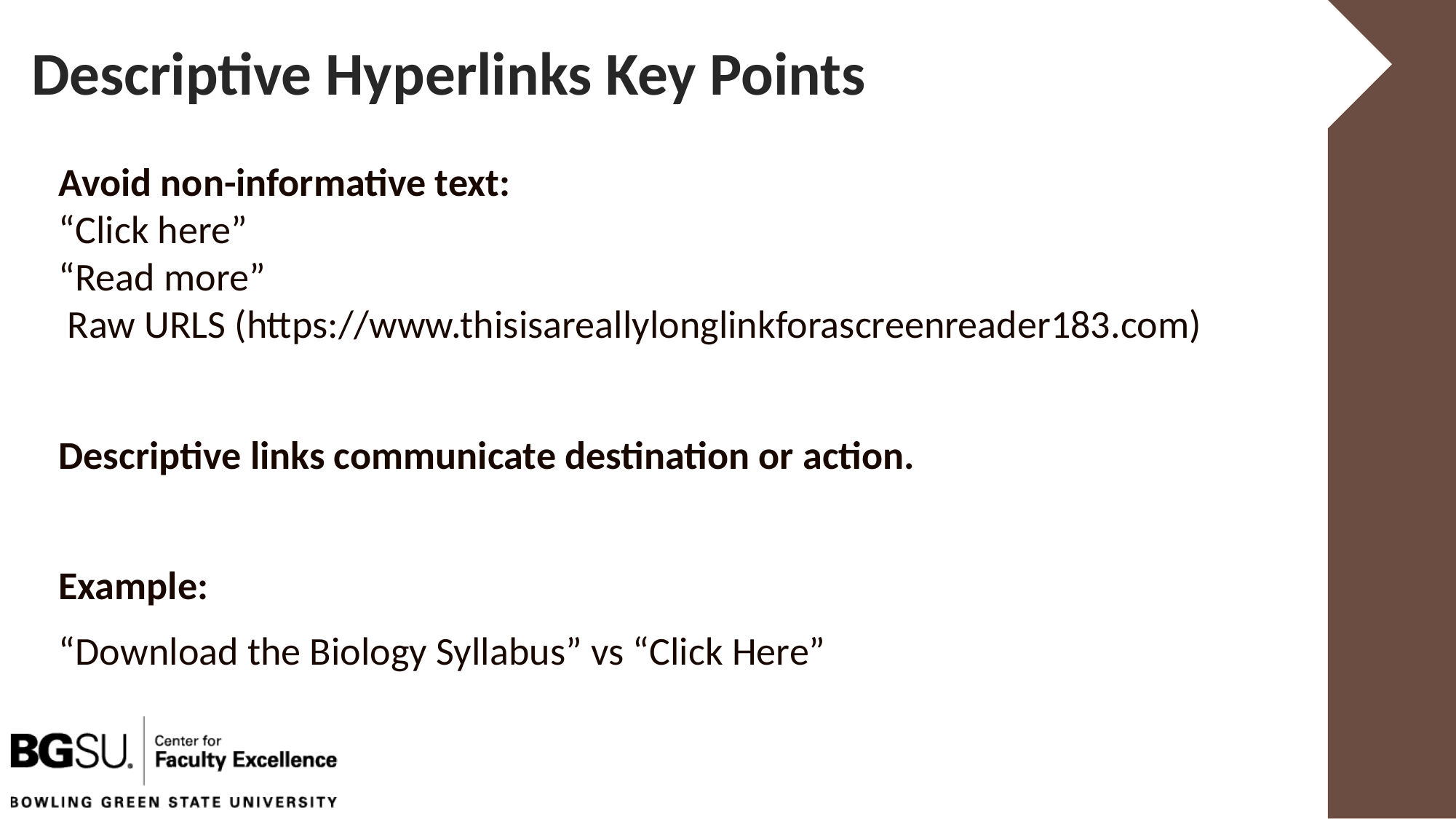

# Descriptive Hyperlinks Key Points
Avoid non-informative text:
“Click here”
“Read more”
 Raw URLS (https://www.thisisareallylonglinkforascreenreader183.com)

Descriptive links communicate destination or action.

Example:
“Download the Biology Syllabus” vs “Click Here”